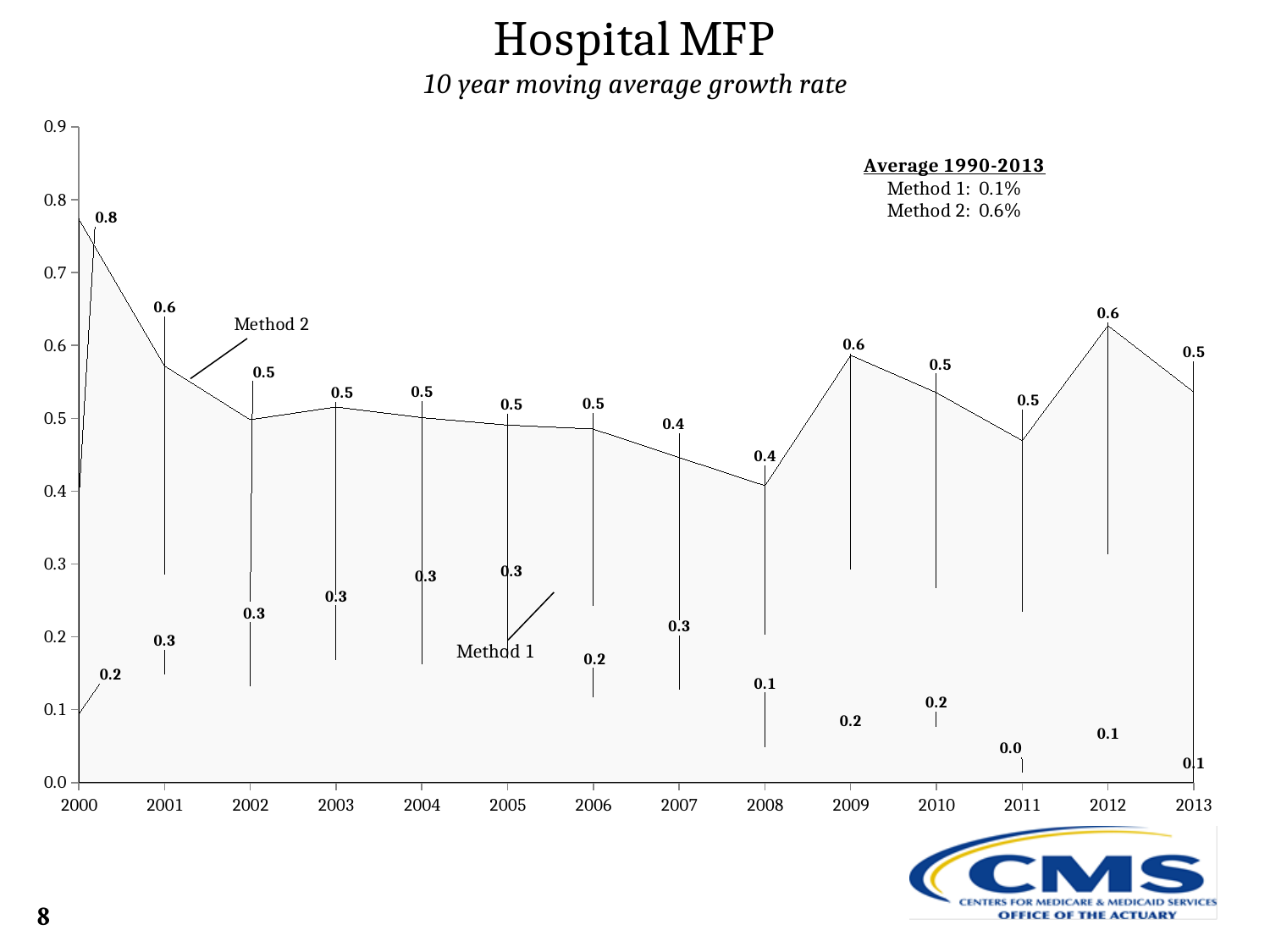

# Hospital MFP 10 year moving average growth rate

### Chart

| Category | Method 2 | Method 1 |
|---|---|---|
| 2000 | 0.7738564534368653 | 0.18913621506908118 |
| 2001 | 0.5721391948668675 | 0.2979702925248695 |
| 2002 | 0.4981391751662967 | 0.2658937743299006 |
| 2003 | 0.5155904631370767 | 0.33720685586959953 |
| 2004 | 0.5008810883798742 | 0.3252464766860087 |
| 2005 | 0.49064599657169916 | 0.3409585272313487 |
| 2006 | 0.4852578376962424 | 0.23416886700851514 |
| 2007 | 0.4463787723503742 | 0.25510038391438394 |
| 2008 | 0.4077028766959513 | 0.09762802868310771 |
| 2009 | 0.5867392220869428 | 0.1674173467398543 |
| 2010 | 0.5353965993664289 | 0.15356521014396773 |
| 2011 | 0.46967821379244157 | 0.02750310145137047 |
| 2012 | 0.6276318632691047 | 0.13282589641801845 |
| 2013 | 0.5363211826651837 | 0.0526545275487722 |
8